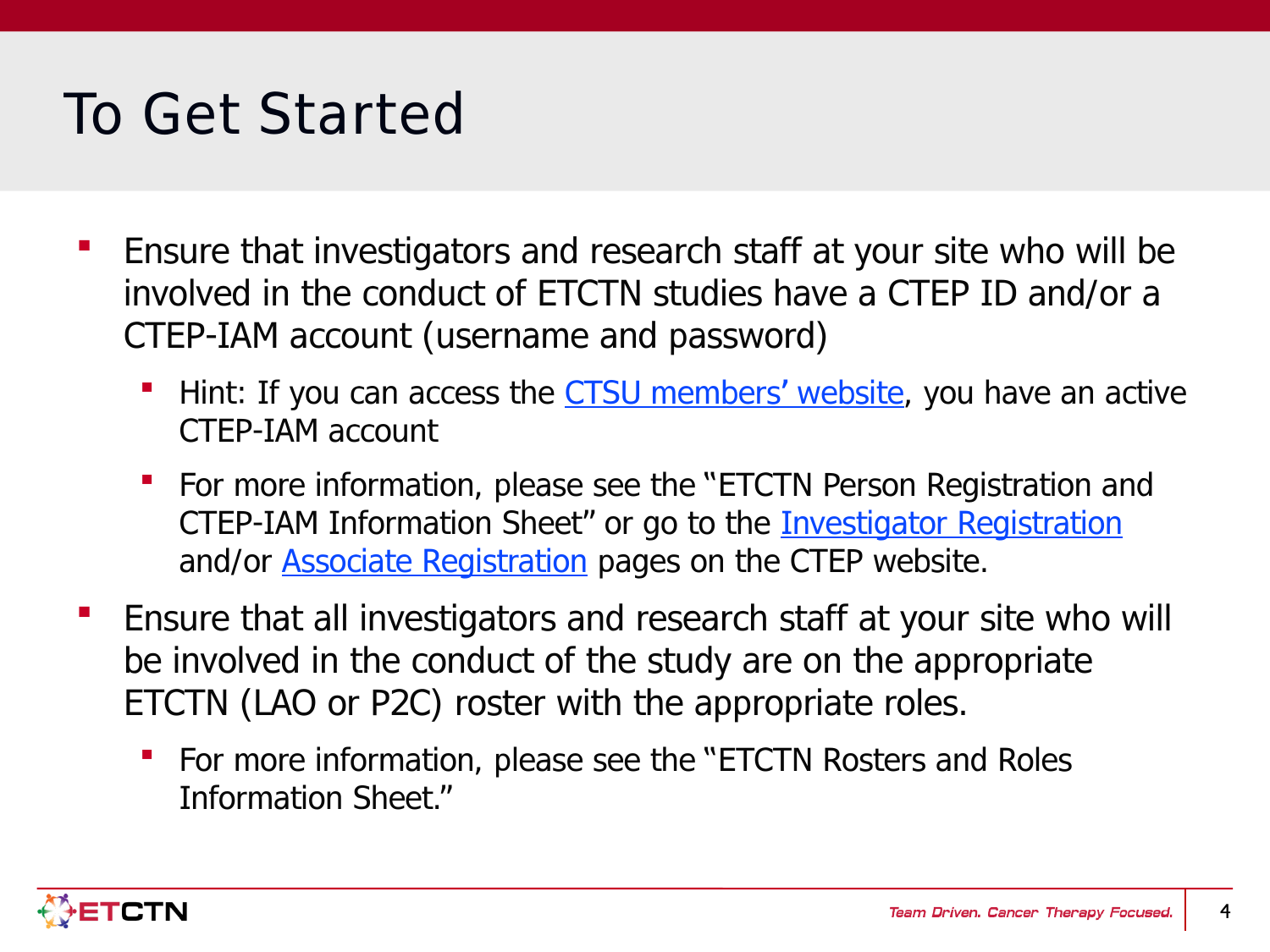

# To Get Started
Ensure that investigators and research staff at your site who will be involved in the conduct of ETCTN studies have a CTEP ID and/or a CTEP-IAM account (username and password)
Hint: If you can access the CTSU members’ website, you have an active CTEP-IAM account
For more information, please see the “ETCTN Person Registration and CTEP-IAM Information Sheet” or go to the Investigator Registration and/or Associate Registration pages on the CTEP website.
Ensure that all investigators and research staff at your site who will be involved in the conduct of the study are on the appropriate ETCTN (LAO or P2C) roster with the appropriate roles.
For more information, please see the “ETCTN Rosters and Roles Information Sheet.”